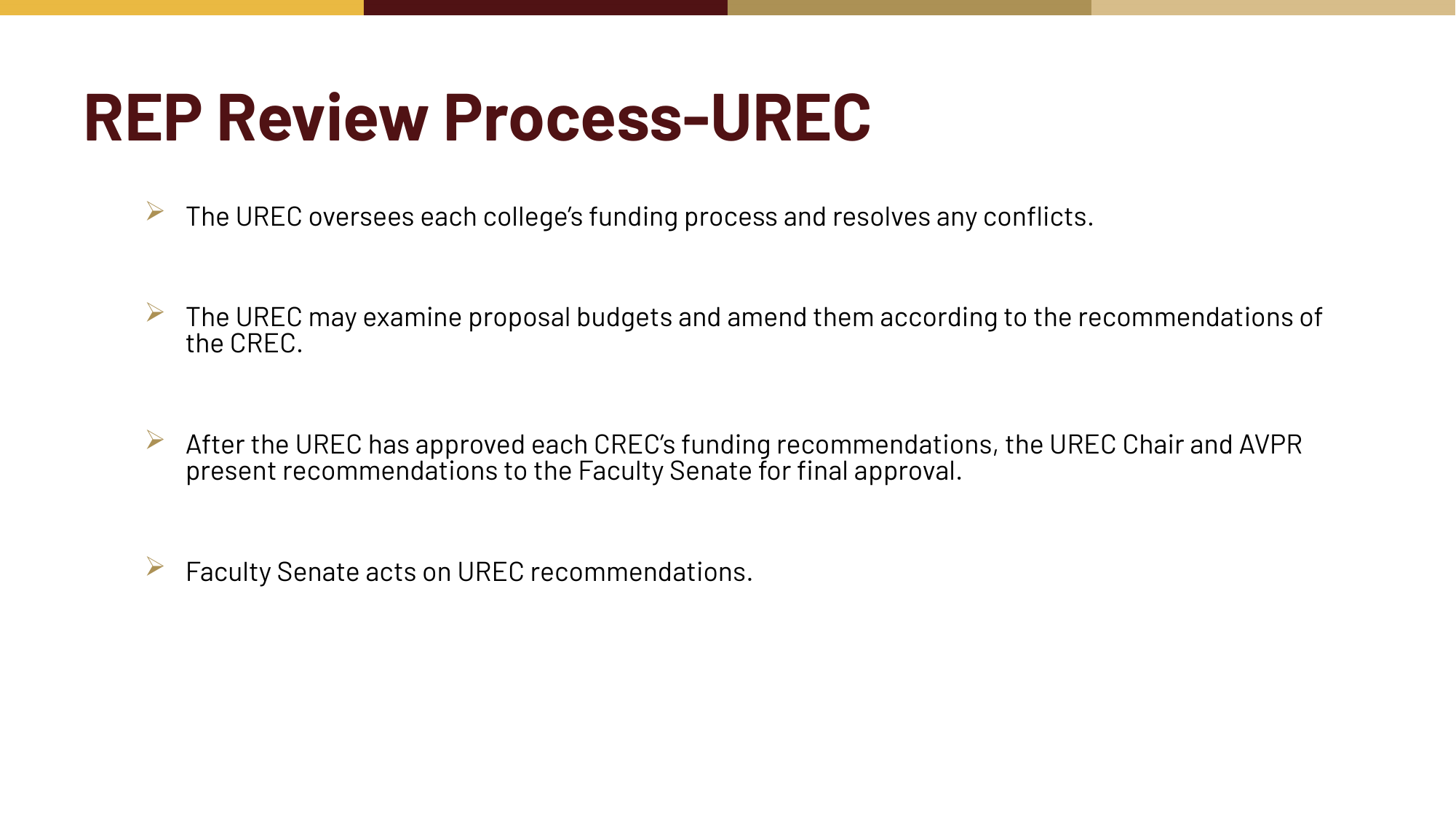

# REP Review Process-UREC
The UREC oversees each college’s funding process and resolves any conflicts.

The UREC may examine proposal budgets and amend them according to the recommendations of the CREC.

After the UREC has approved each CREC’s funding recommendations, the UREC Chair and AVPR present recommendations to the Faculty Senate for final approval.

Faculty Senate acts on UREC recommendations.